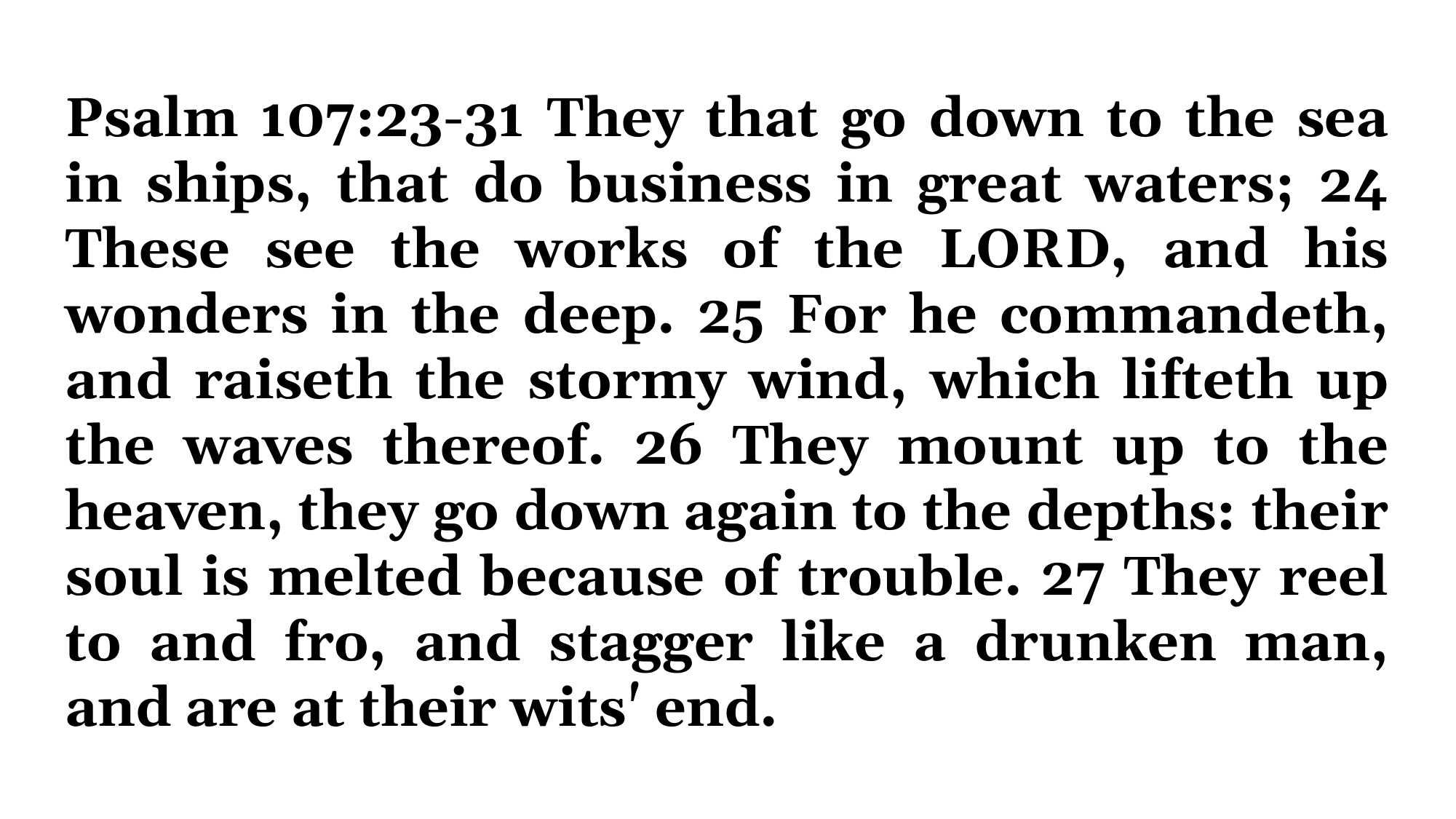

Psalm 107:23-31 They that go down to the sea in ships, that do business in great waters; 24 These see the works of the LORD, and his wonders in the deep. 25 For he commandeth, and raiseth the stormy wind, which lifteth up the waves thereof. 26 They mount up to the heaven, they go down again to the depths: their soul is melted because of trouble. 27 They reel to and fro, and stagger like a drunken man, and are at their wits' end.